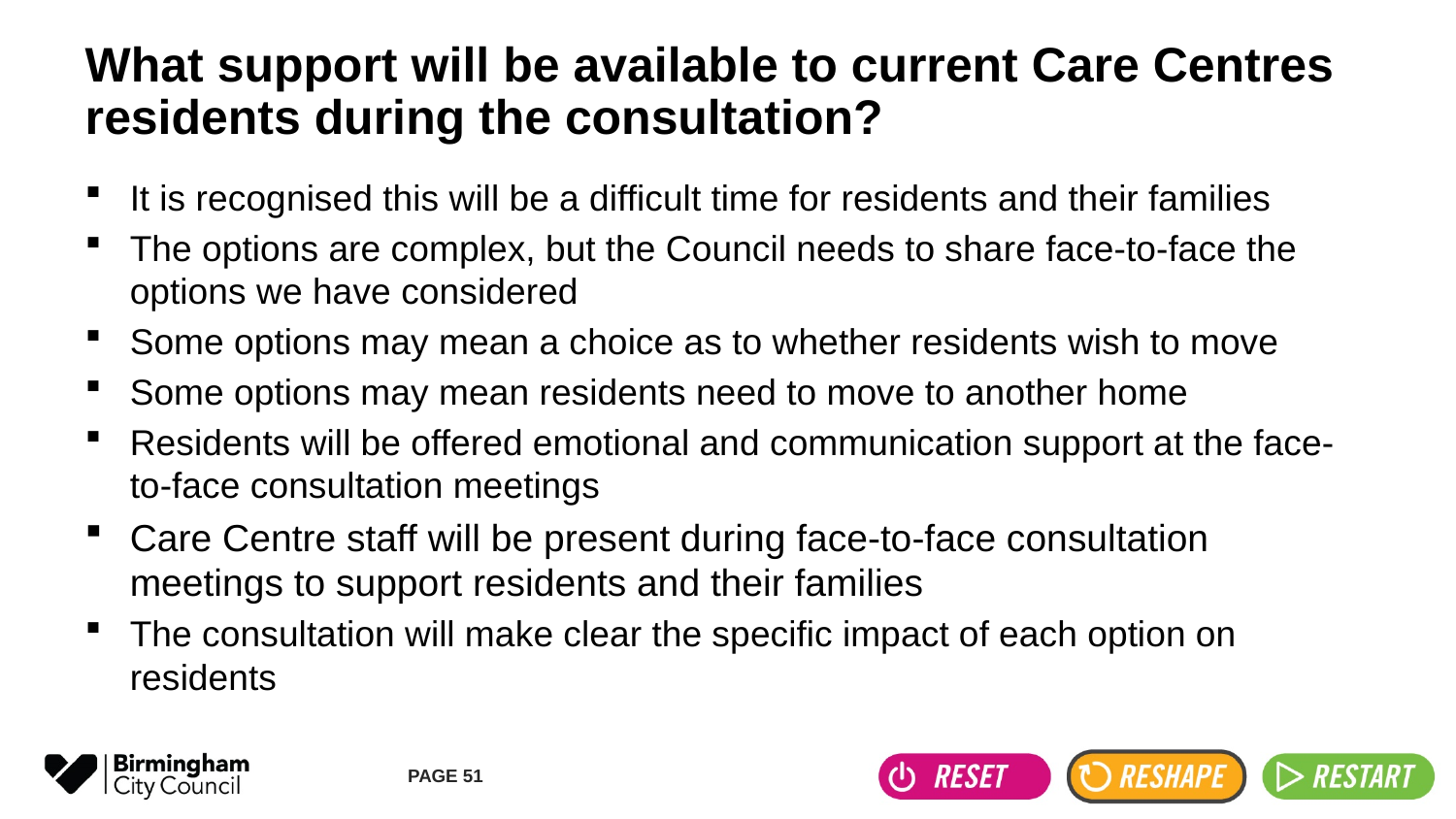

# What support will be available to current Care Centres residents during the consultation?
It is recognised this will be a difficult time for residents and their families
The options are complex, but the Council needs to share face-to-face the options we have considered
Some options may mean a choice as to whether residents wish to move
Some options may mean residents need to move to another home
Residents will be offered emotional and communication support at the face-to-face consultation meetings
Care Centre staff will be present during face-to-face consultation meetings to support residents and their families
The consultation will make clear the specific impact of each option on residents